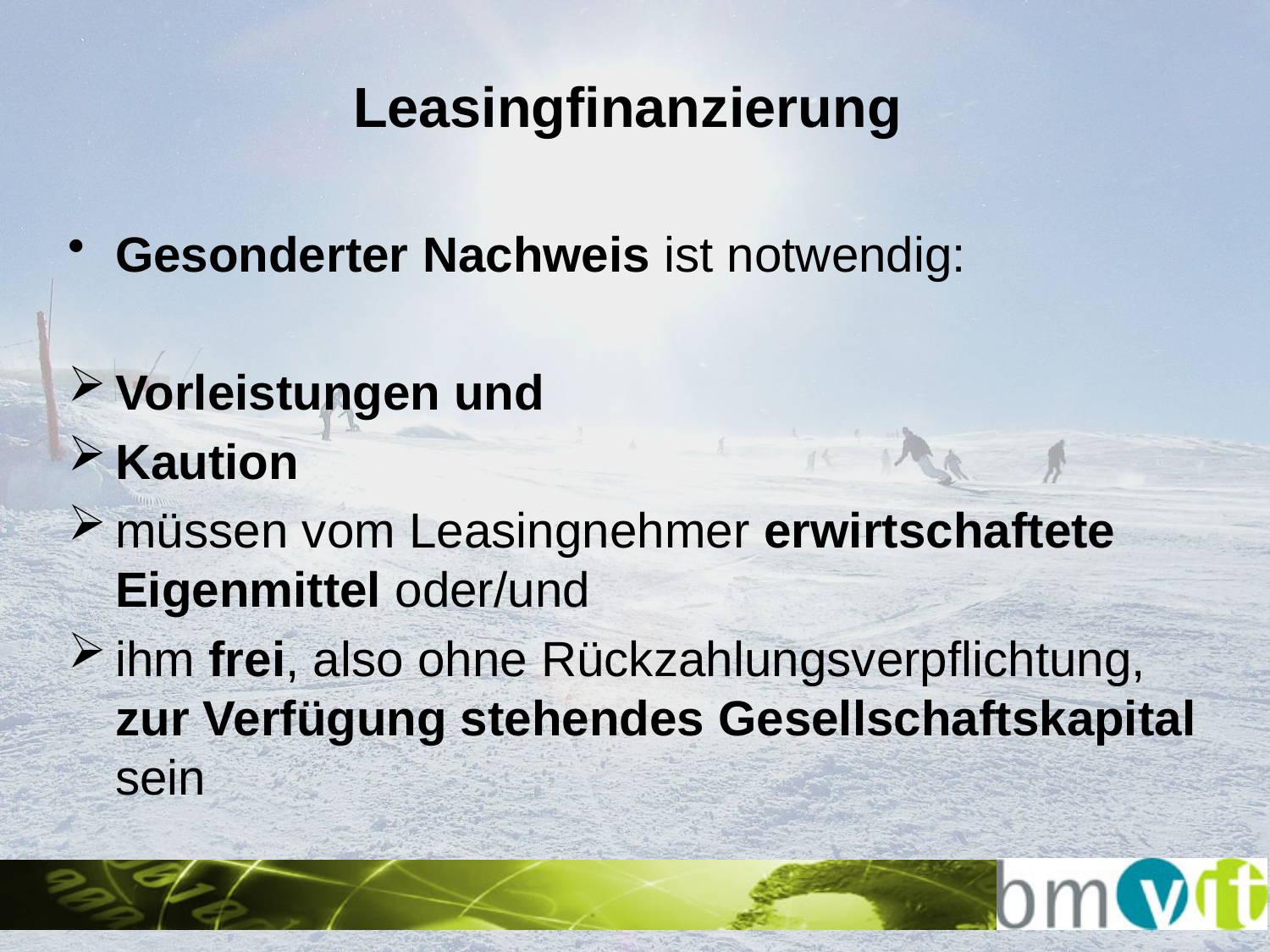

# Leasingfinanzierung
Gesonderter Nachweis ist notwendig:

Vorleistungen und
Kaution
müssen vom Leasingnehmer erwirtschaftete Eigenmittel oder/und
ihm frei, also ohne Rückzahlungsverpflichtung, zur Verfügung stehendes Gesellschaftskapital sein